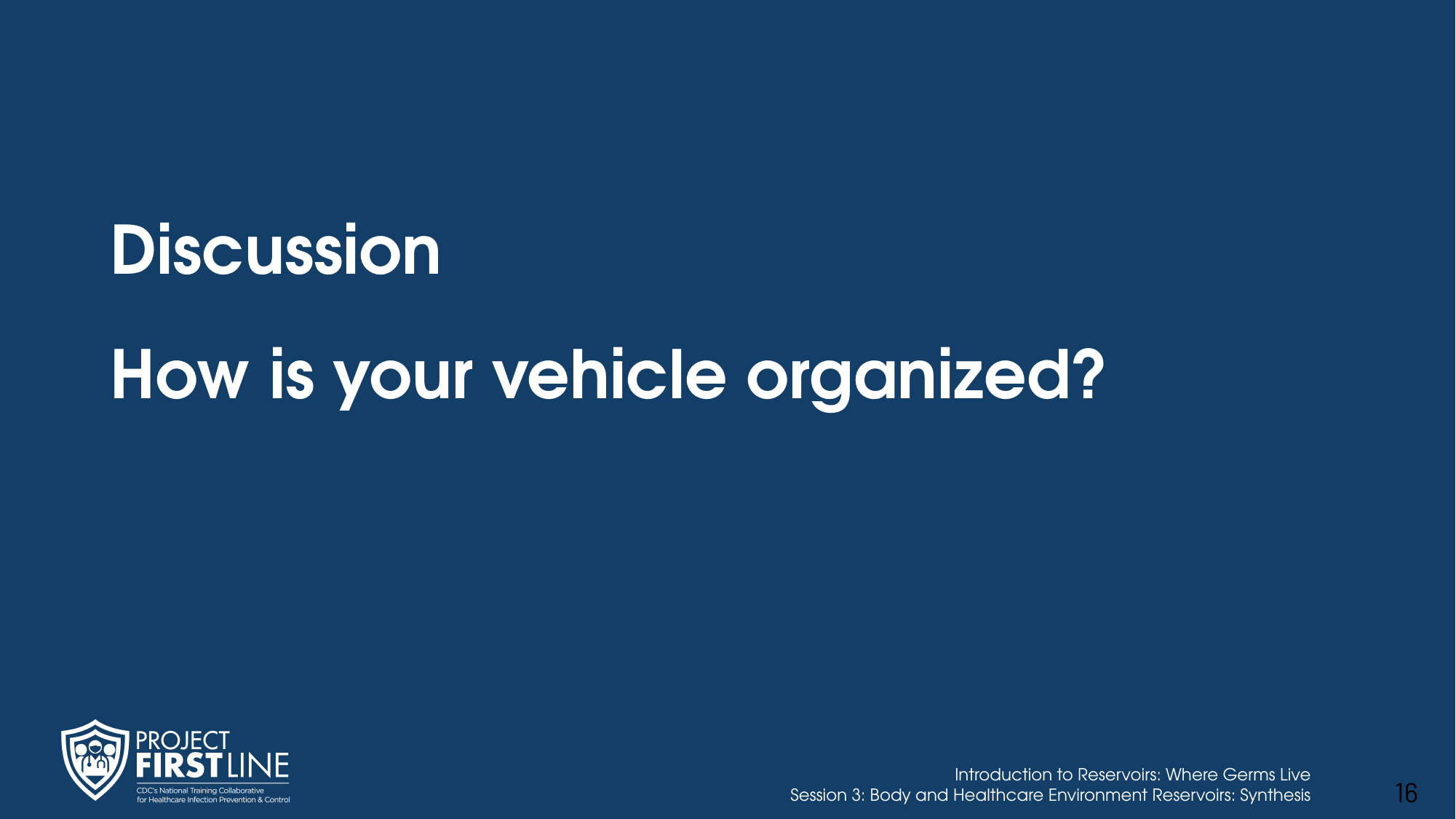

# Discussion
How is your vehicle organized?